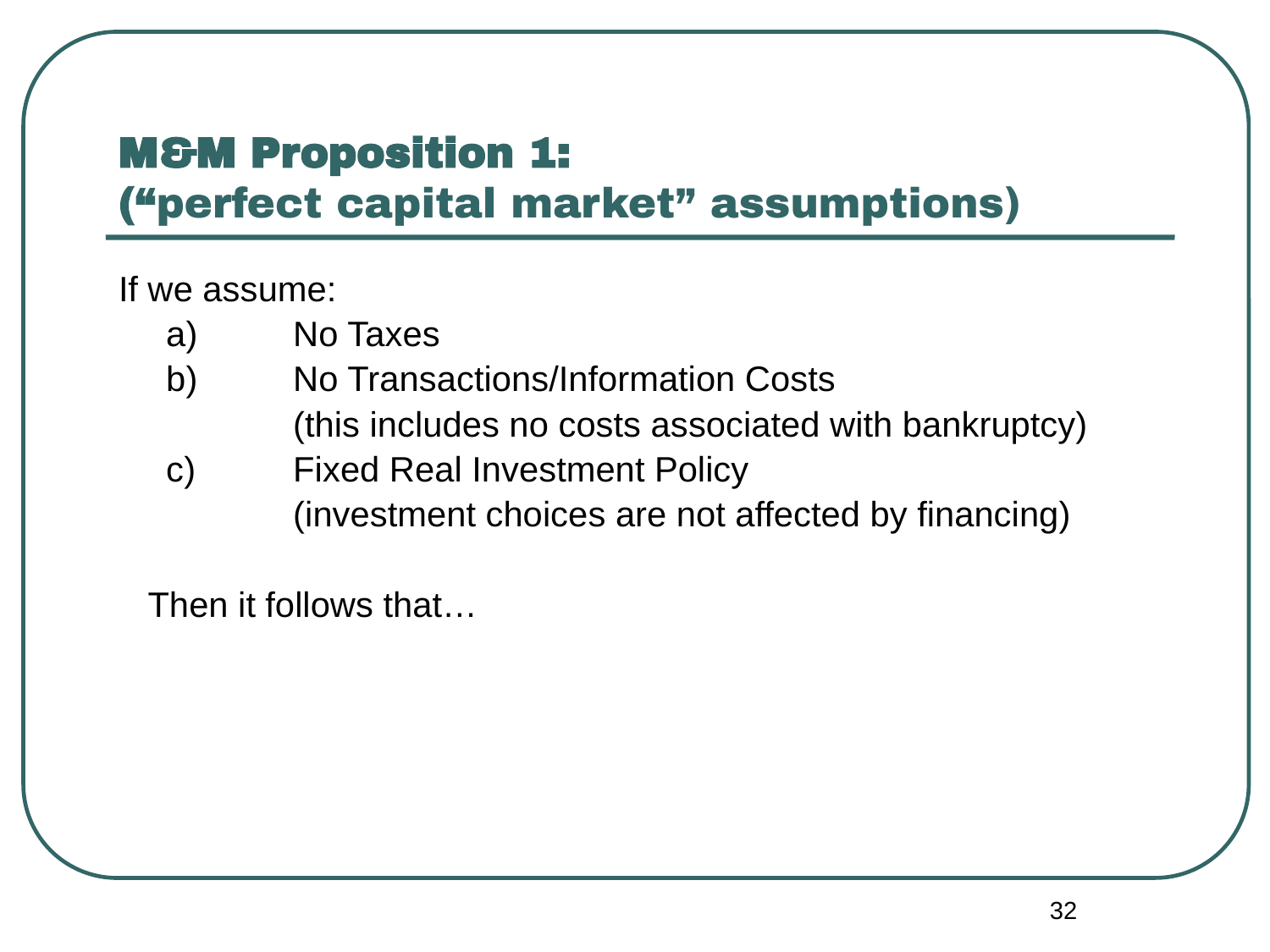

# M&M Proposition 1: (“perfect capital market” assumptions)
If we assume:
	a)	No Taxes
	b)	No Transactions/Information Costs
		(this includes no costs associated with bankruptcy)
	c)	Fixed Real Investment Policy
		(investment choices are not affected by financing)

   Then it follows that…
32